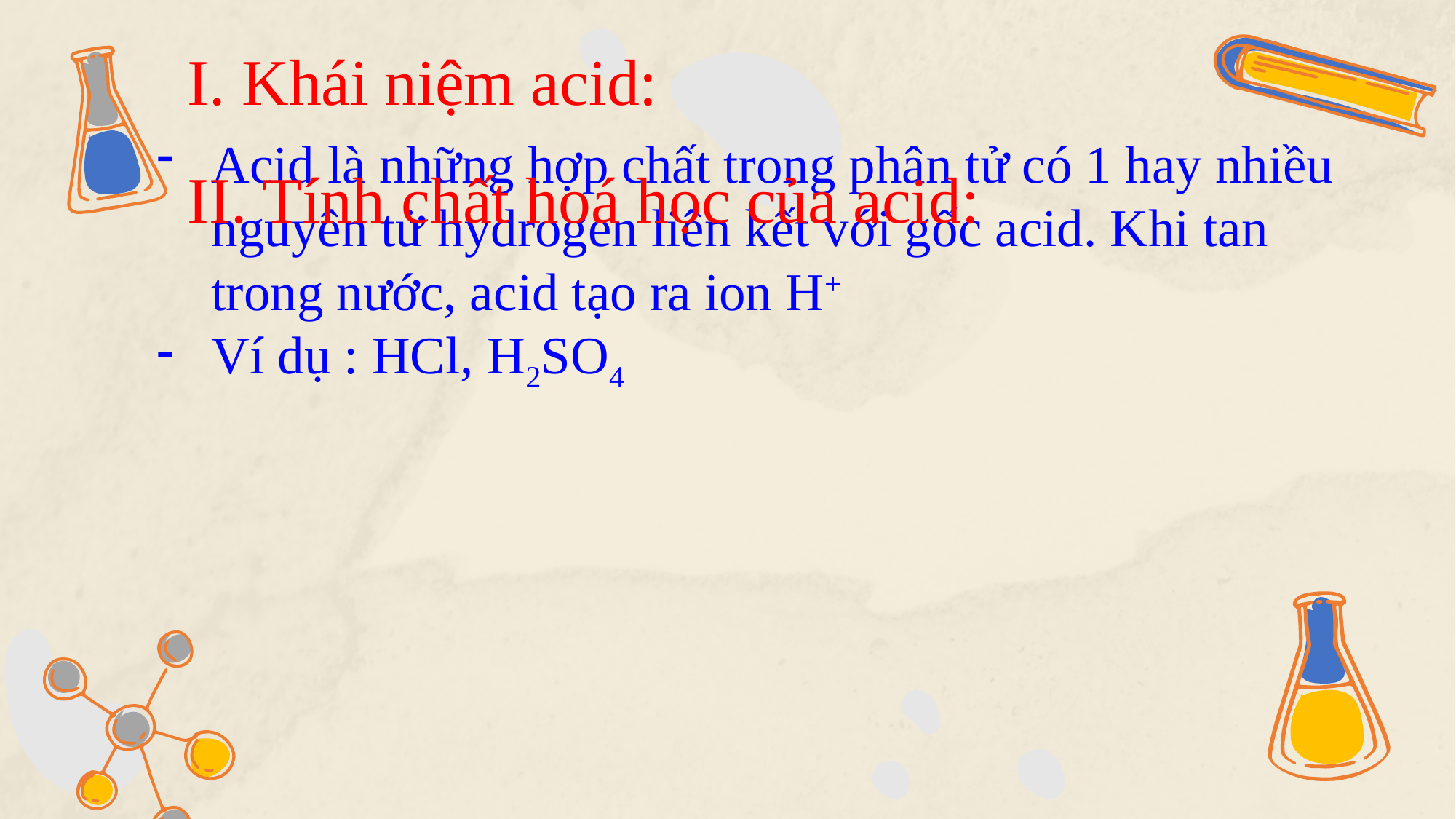

I. Khái niệm acid:

II. Tính chất hoá học của acid:

Acid là những hợp chất trong phân tử có 1 hay nhiều nguyên tử hydrogen liên kết với gốc acid. Khi tan trong nước, acid tạo ra ion H+
Ví dụ : HCl, H2SO4